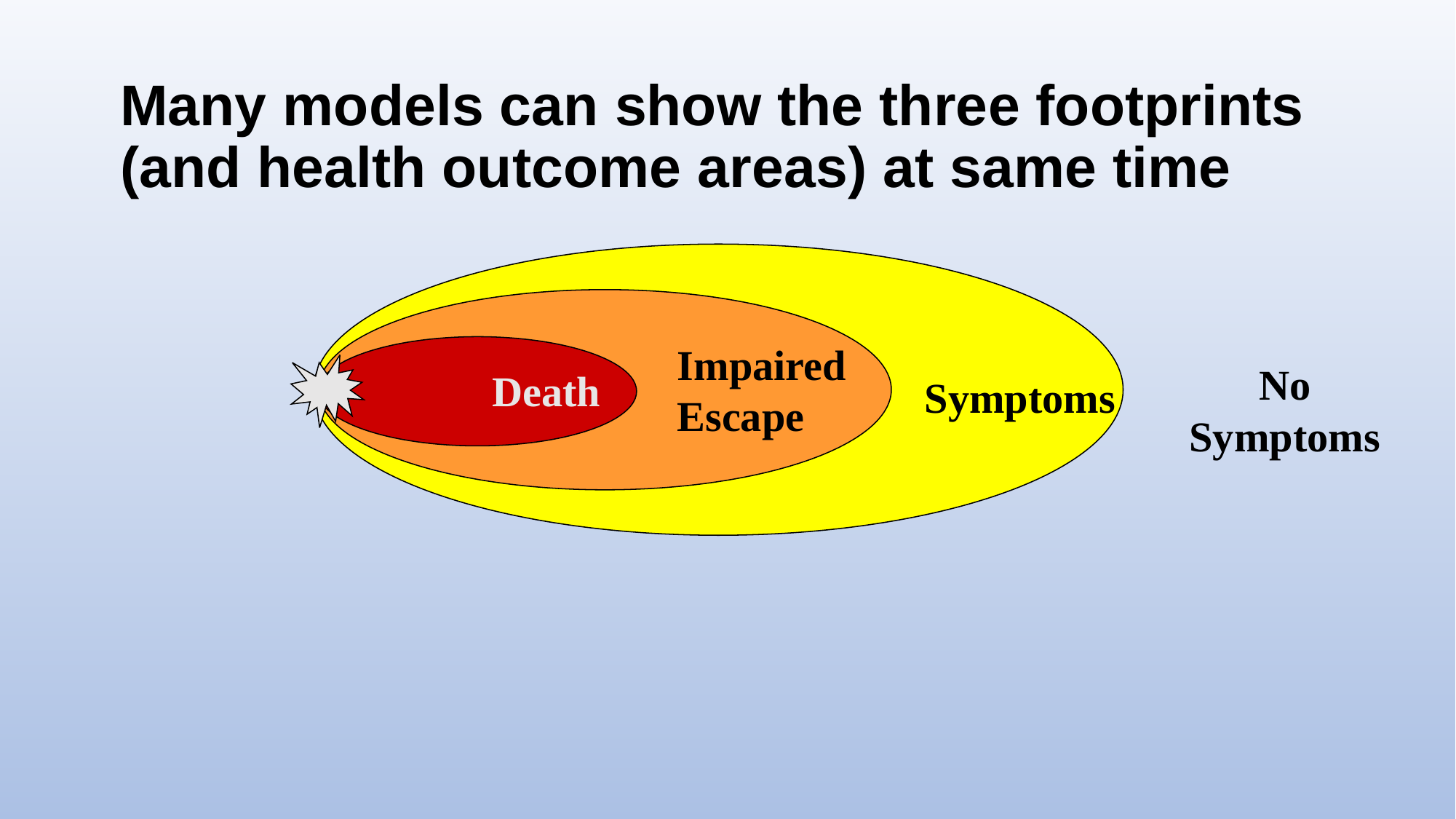

# Many models can show the three footprints (and health outcome areas) at same time

Impaired Escape

No Symptoms

Death
Symptoms